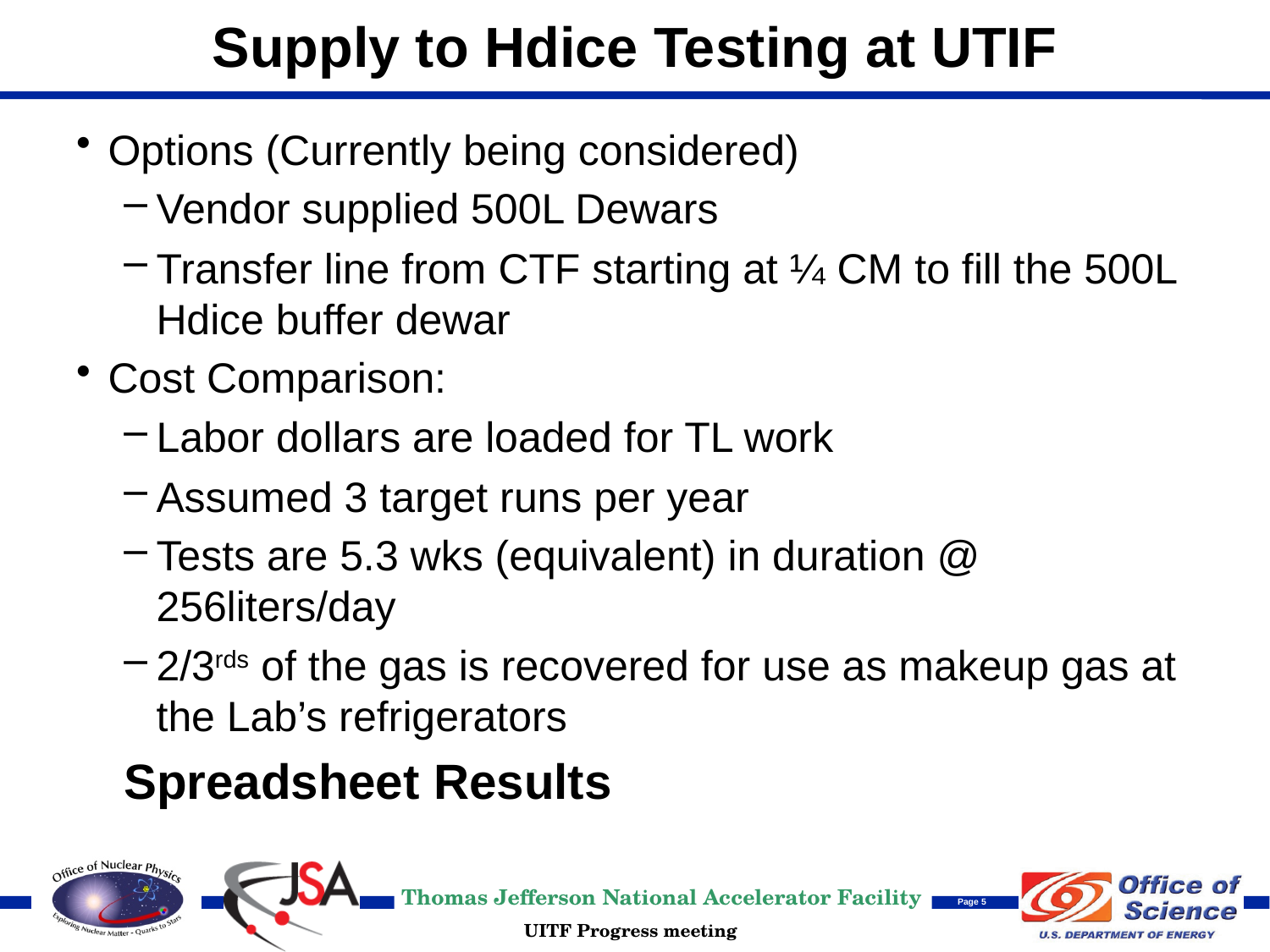

# Supply to Hdice Testing at UTIF
Options (Currently being considered)
Vendor supplied 500L Dewars
Transfer line from CTF starting at ¼ CM to fill the 500L Hdice buffer dewar
Cost Comparison:
Labor dollars are loaded for TL work
Assumed 3 target runs per year
Tests are 5.3 wks (equivalent) in duration @ 256liters/day
2/3rds of the gas is recovered for use as makeup gas at the Lab’s refrigerators
Spreadsheet Results